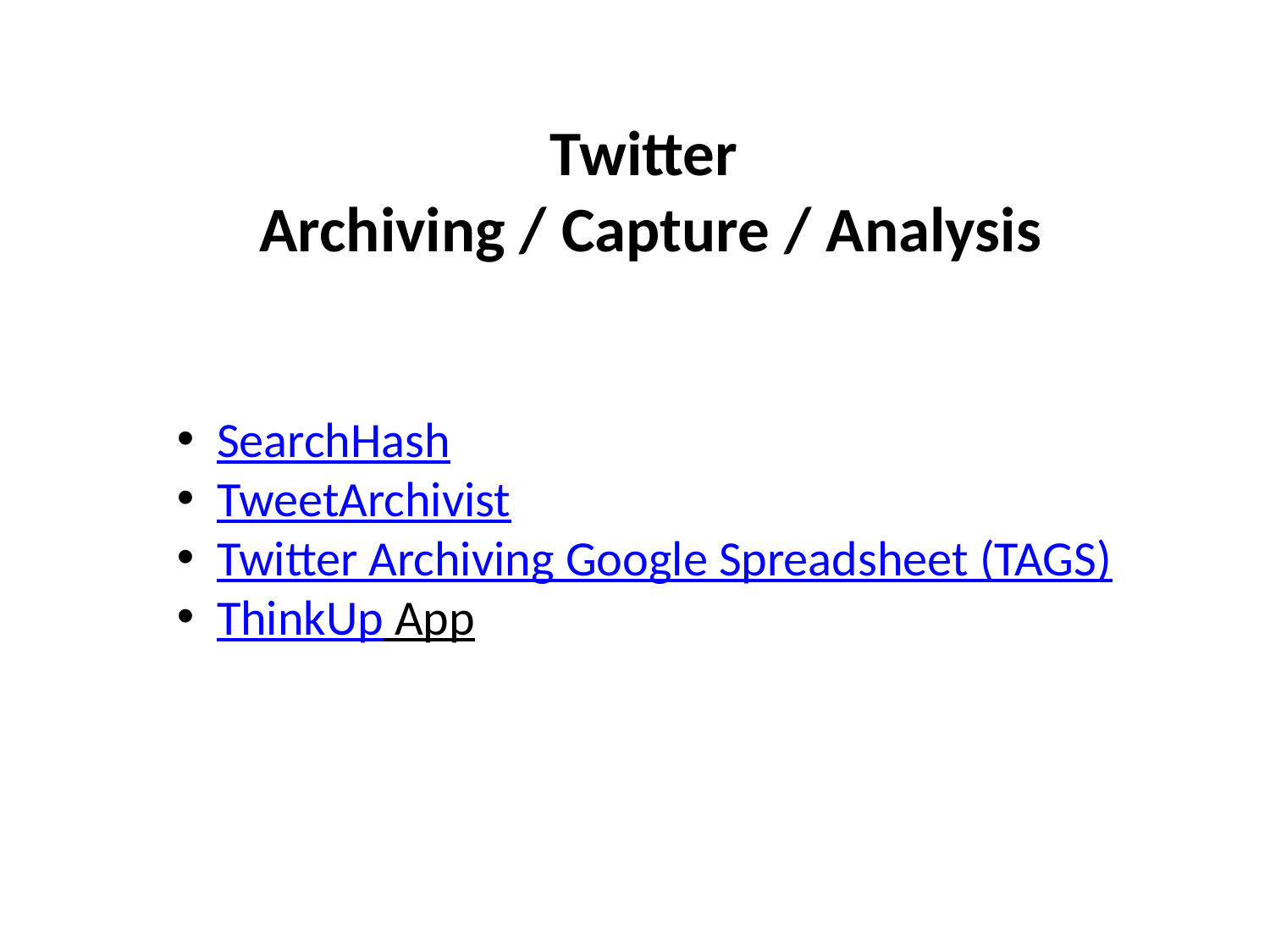

Twitter
Archiving / Capture / Analysis
SearchHash
TweetArchivist
Twitter Archiving Google Spreadsheet (TAGS)
ThinkUp App